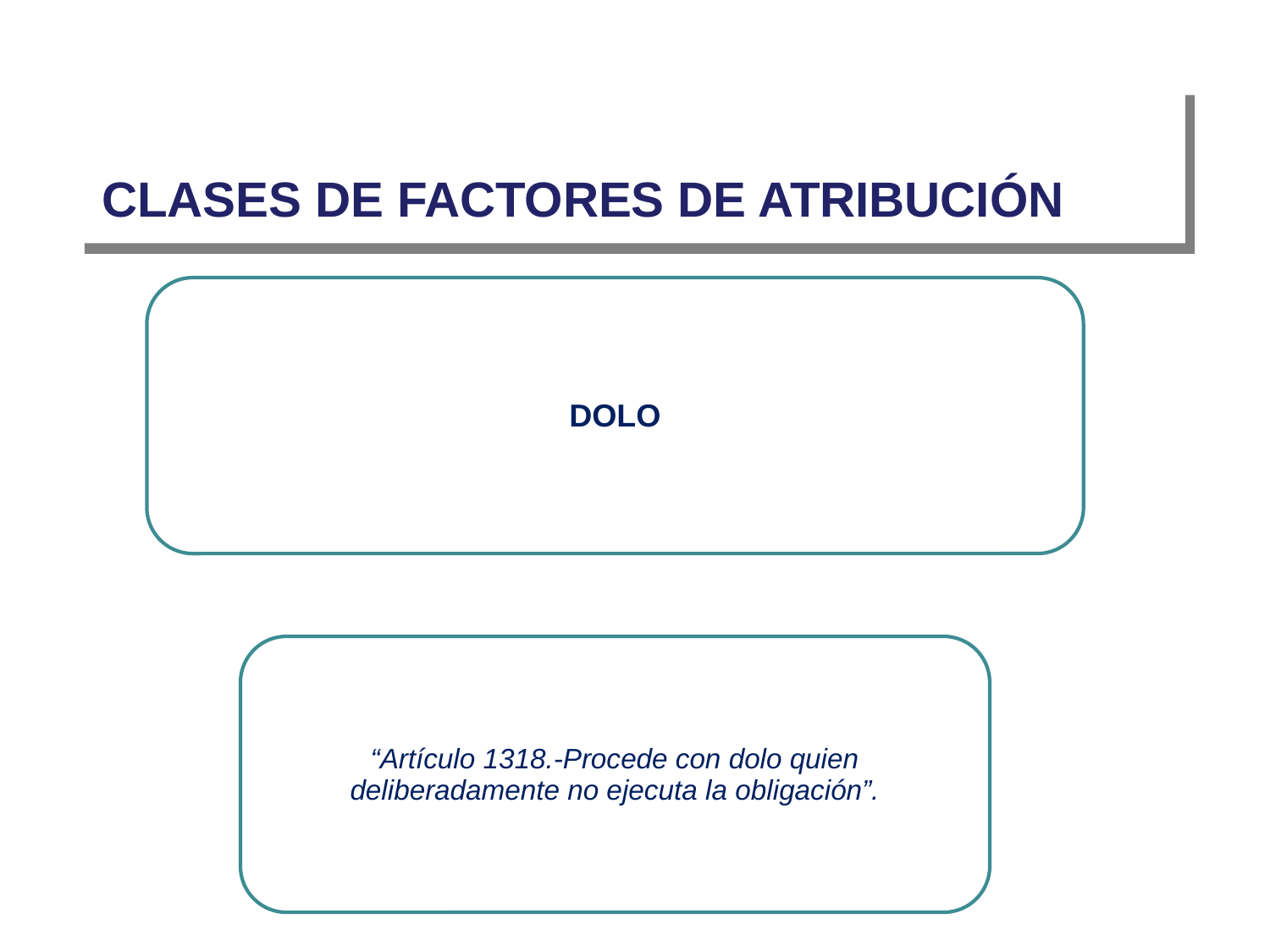

CLASES DE FACTORES DE ATRIBUCIÓN
DOLO
“Artículo 1318.-Procede con dolo quien deliberadamente no ejecuta la obligación”.